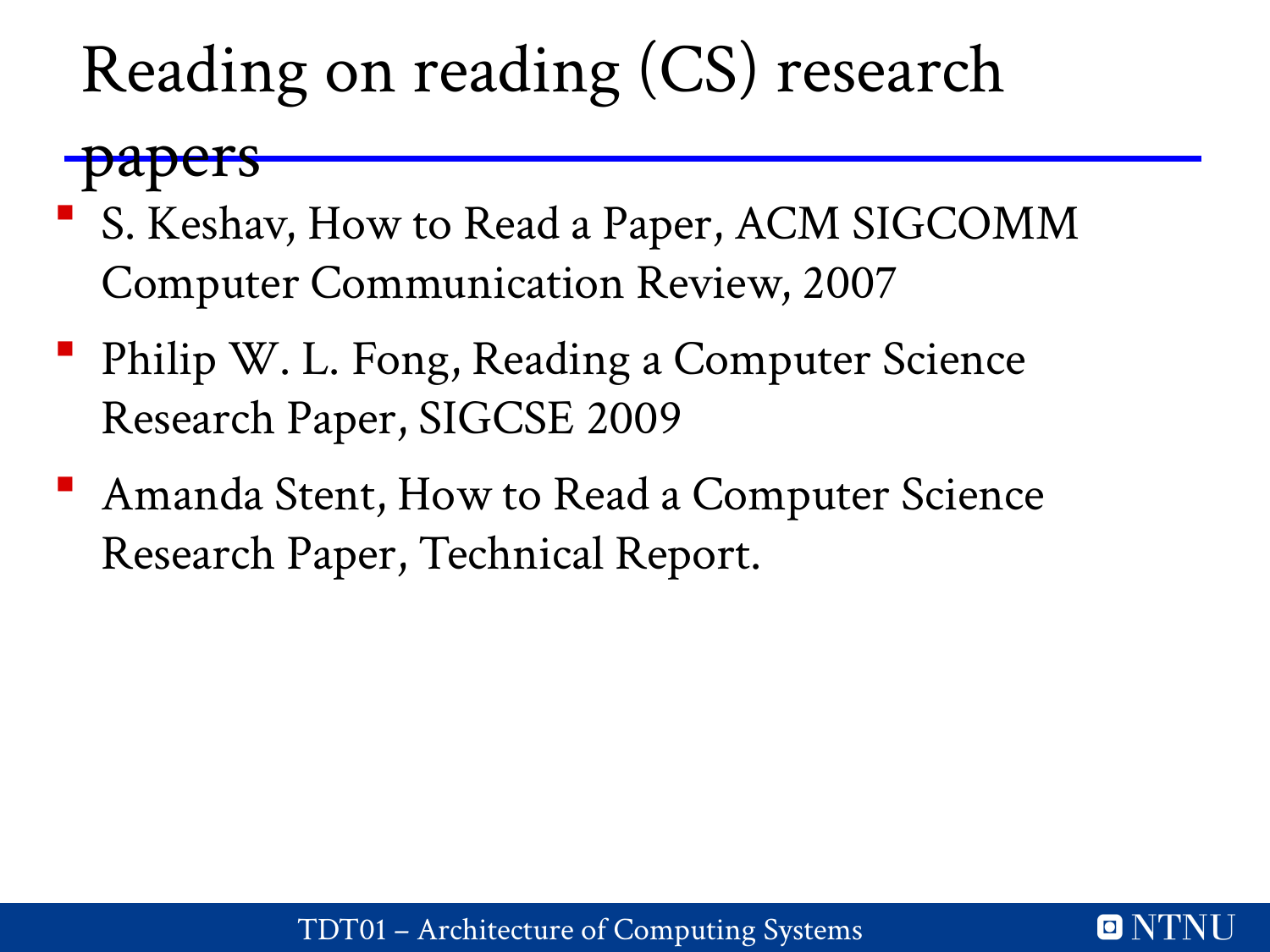

Reading on reading (CS) research papers
S. Keshav, How to Read a Paper, ACM SIGCOMM Computer Communication Review, 2007
Philip W. L. Fong, Reading a Computer Science Research Paper, SIGCSE 2009
Amanda Stent, How to Read a Computer Science Research Paper, Technical Report.